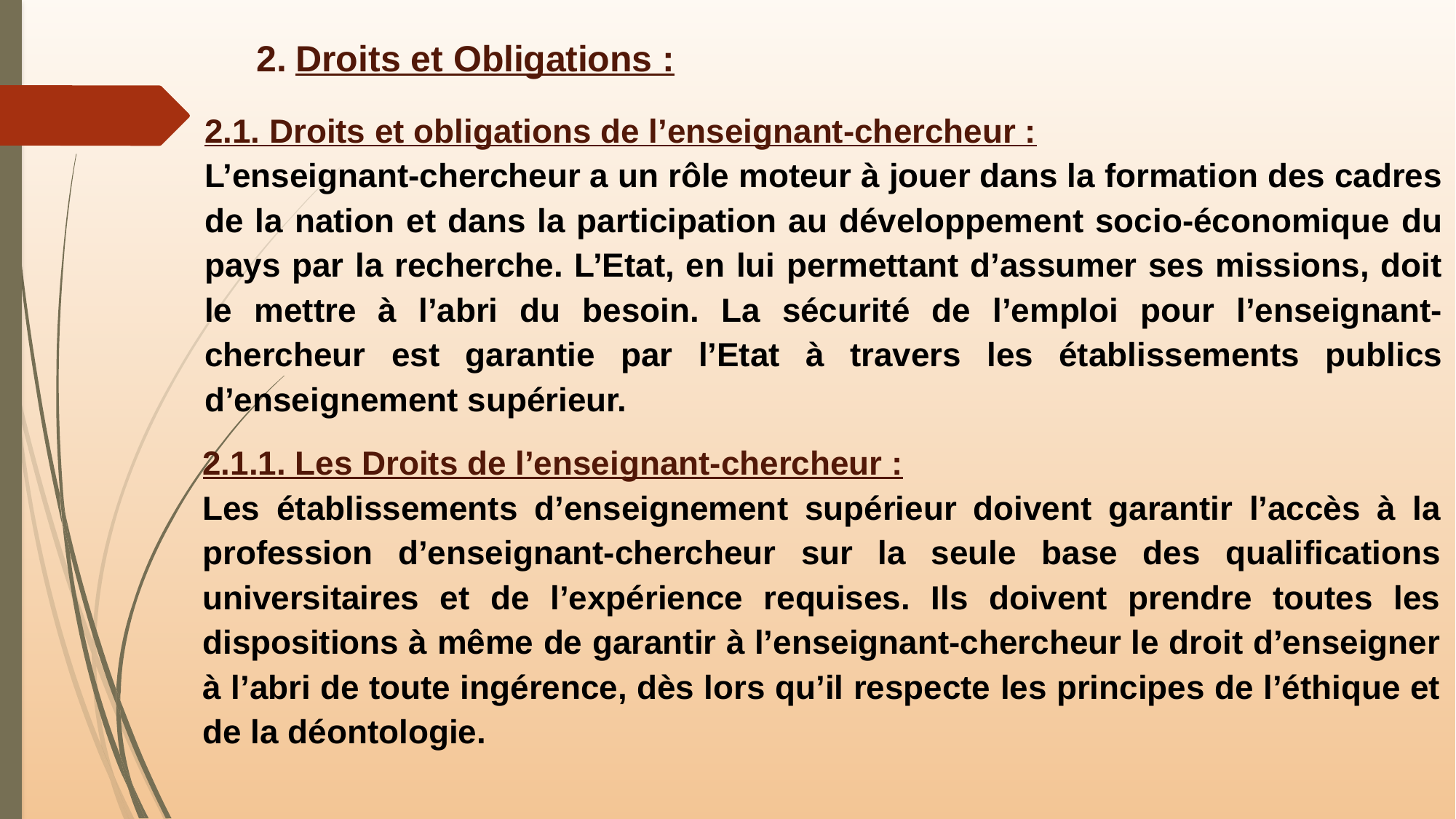

Droits et Obligations :
2.1. Droits et obligations de l’enseignant-chercheur :
L’enseignant-chercheur a un rôle moteur à jouer dans la formation des cadres de la nation et dans la participation au développement socio-économique du pays par la recherche. L’Etat, en lui permettant d’assumer ses missions, doit le mettre à l’abri du besoin. La sécurité de l’emploi pour l’enseignant-chercheur est garantie par l’Etat à travers les établissements publics d’enseignement supérieur.

2.1.1. Les Droits de l’enseignant-chercheur :
Les établissements d’enseignement supérieur doivent garantir l’accès à la profession d’enseignant-chercheur sur la seule base des qualifications universitaires et de l’expérience requises. Ils doivent prendre toutes les dispositions à même de garantir à l’enseignant-chercheur le droit d’enseigner à l’abri de toute ingérence, dès lors qu’il respecte les principes de l’éthique et de la déontologie.